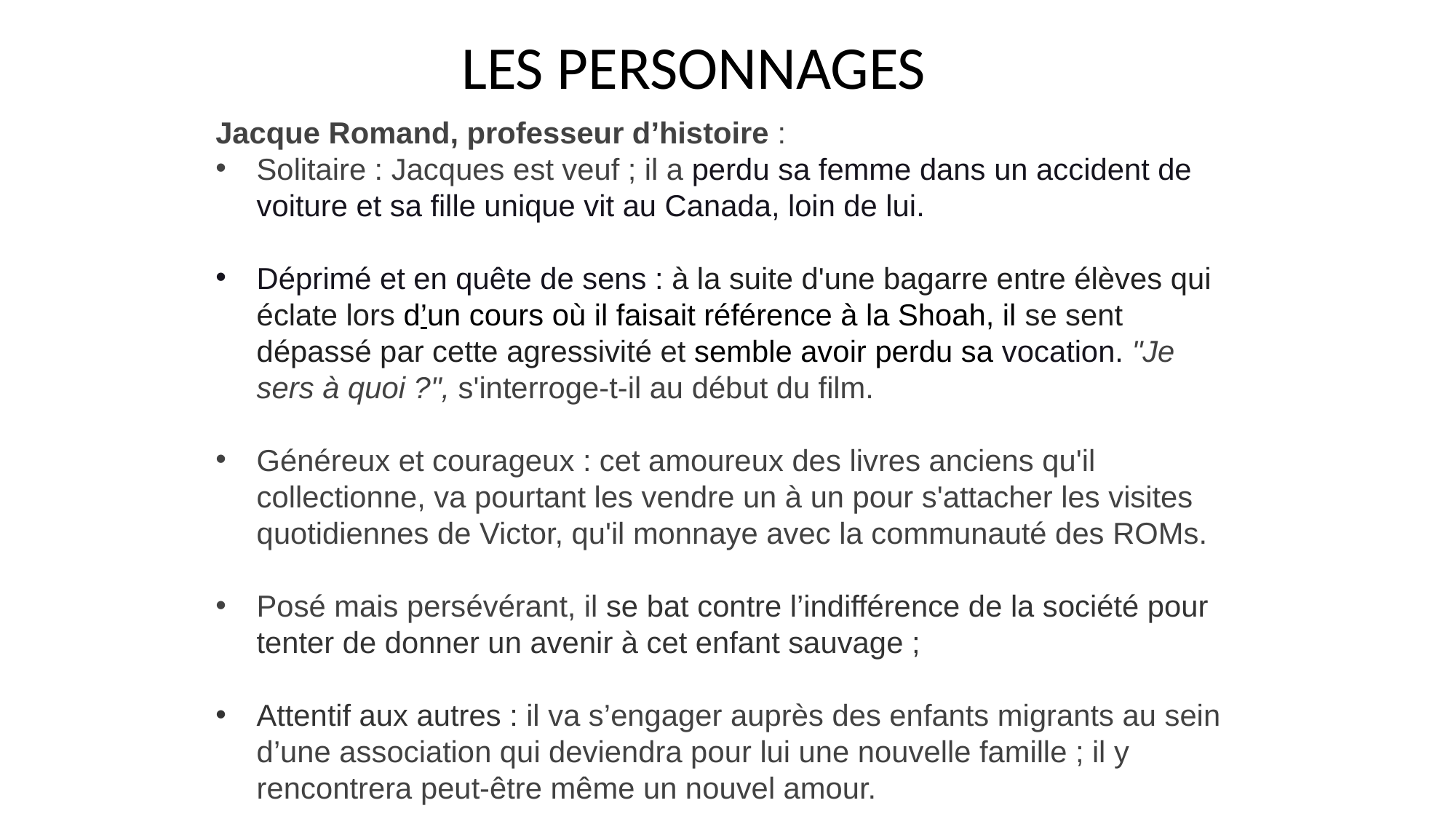

# LES PERSONNAGES
Jacque Romand, professeur d’histoire :
Solitaire : Jacques est veuf ; il a perdu sa femme dans un accident de voiture et sa fille unique vit au Canada, loin de lui.
Déprimé et en quête de sens : à la suite d'une bagarre entre élèves qui éclate lors d’un cours où il faisait référence à la Shoah, il se sent dépassé par cette agressivité et semble avoir perdu sa vocation. "Je sers à quoi ?", s'interroge-t-il au début du film.
Généreux et courageux : cet amoureux des livres anciens qu'il collectionne, va pourtant les vendre un à un pour s'attacher les visites quotidiennes de Victor, qu'il monnaye avec la communauté des ROMs.
Posé mais persévérant, il se bat contre l’indifférence de la société pour tenter de donner un avenir à cet enfant sauvage ;
Attentif aux autres : il va s’engager auprès des enfants migrants au sein d’une association qui deviendra pour lui une nouvelle famille ; il y rencontrera peut-être même un nouvel amour.